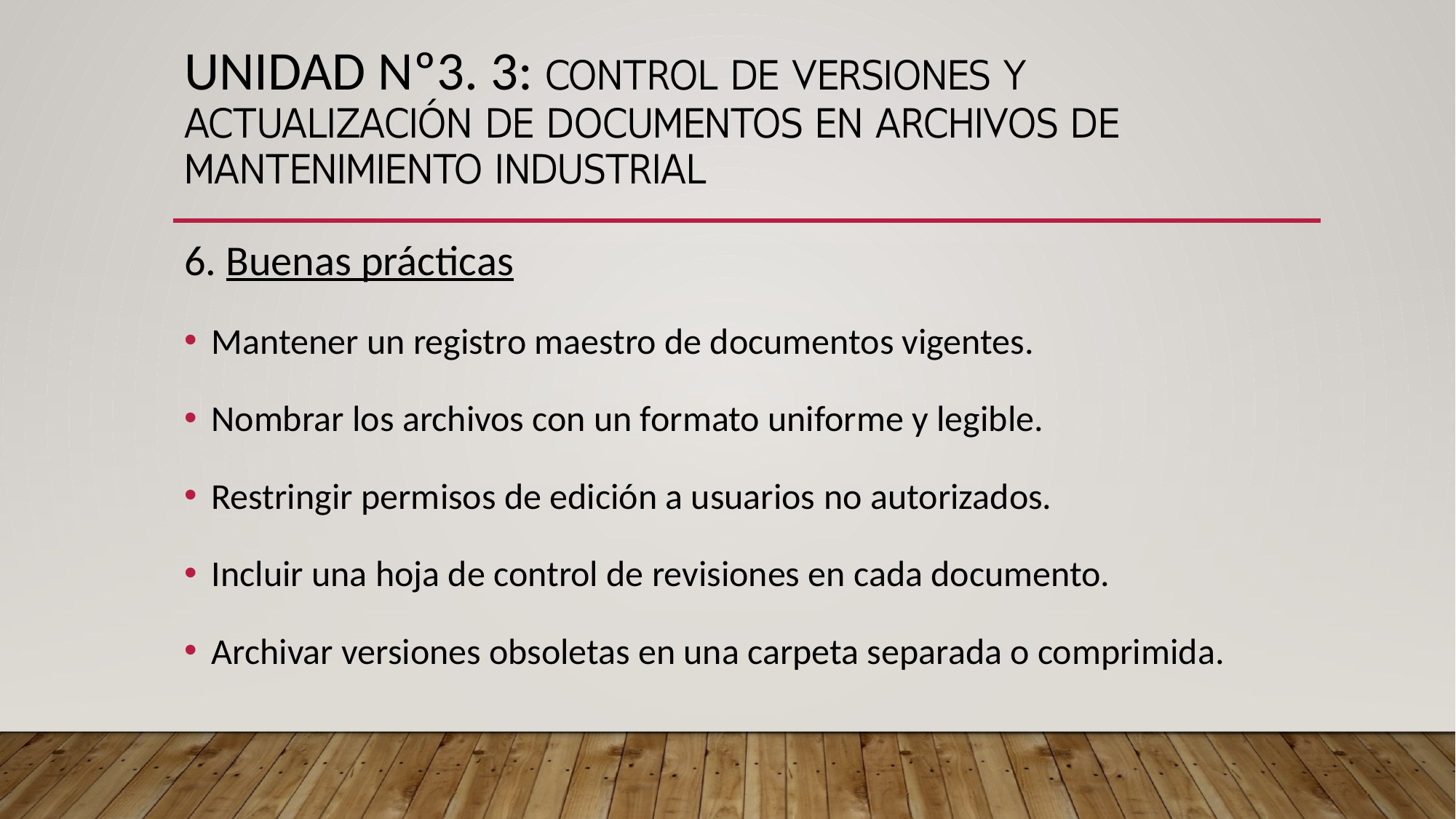

# UNIDAD Nº3. 3: Control de versiones y actualización de documentos en archivos de mantenimiento industrial
6. Buenas prácticas
Mantener un registro maestro de documentos vigentes.
Nombrar los archivos con un formato uniforme y legible.
Restringir permisos de edición a usuarios no autorizados.
Incluir una hoja de control de revisiones en cada documento.
Archivar versiones obsoletas en una carpeta separada o comprimida.